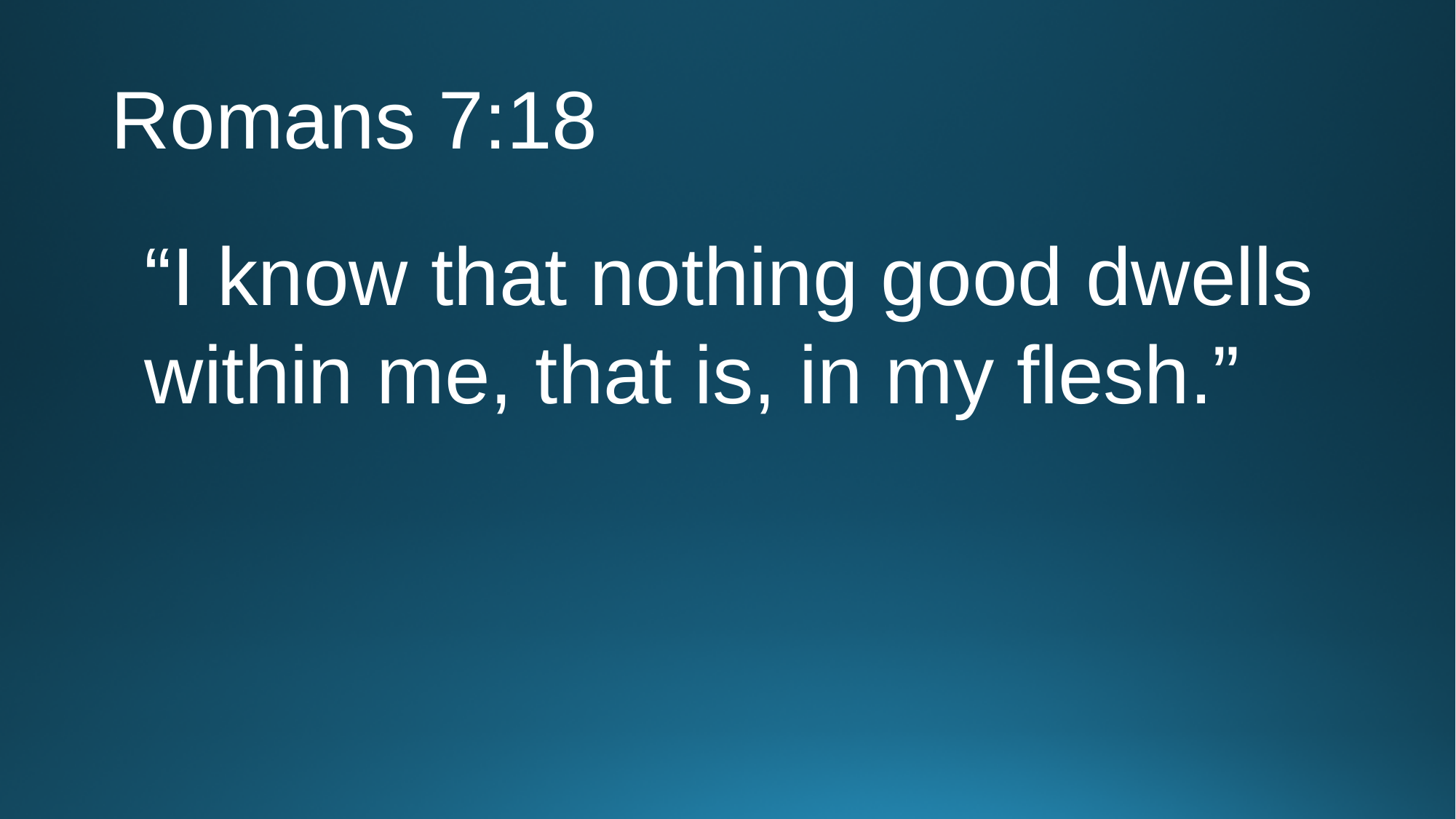

# Romans 7:18
“I know that nothing good dwells within me, that is, in my flesh.”